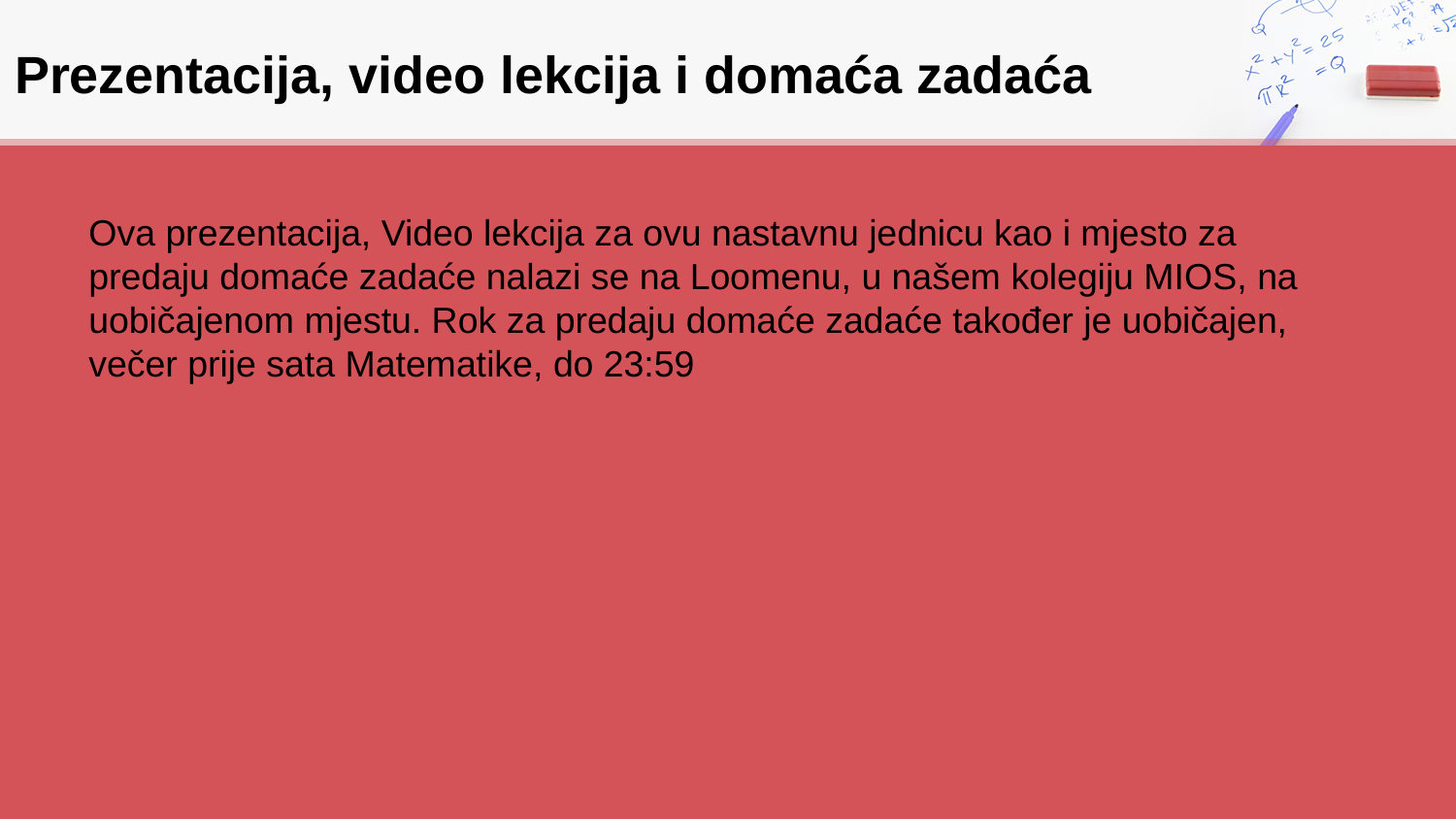

# Prezentacija, video lekcija i domaća zadaća
Ova prezentacija, Video lekcija za ovu nastavnu jednicu kao i mjesto za predaju domaće zadaće nalazi se na Loomenu, u našem kolegiju MIOS, na uobičajenom mjestu. Rok za predaju domaće zadaće također je uobičajen, večer prije sata Matematike, do 23:59